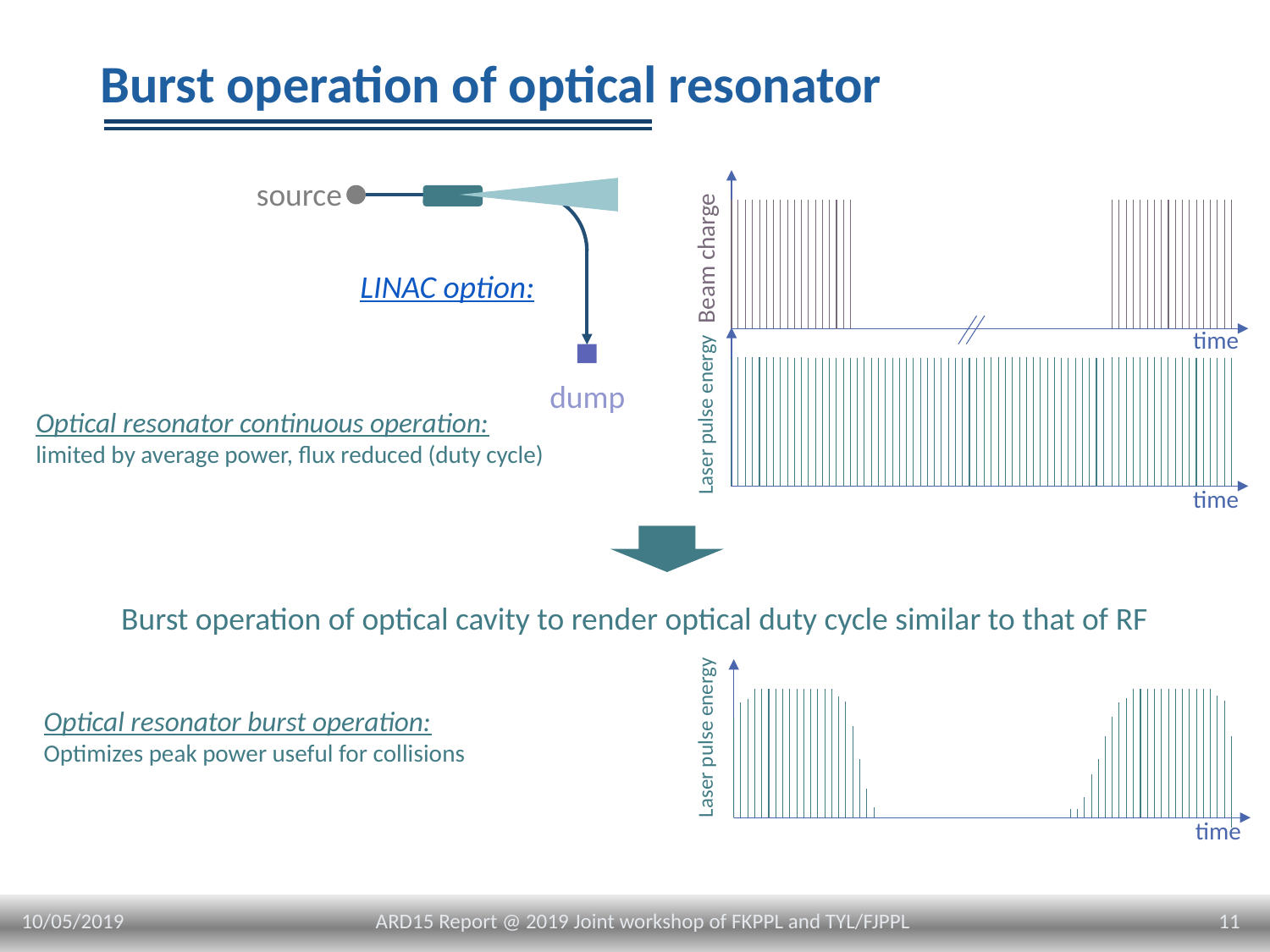

# Burst operation of optical resonator

source

LINAC option:

dump
Beam charge
time
Laser pulse energy
Optical resonator continuous operation:
limited by average power, flux reduced (duty cycle)
time

Burst operation of optical cavity to render optical duty cycle similar to that of RF
Optical resonator burst operation:
Optimizes peak power useful for collisions
Laser pulse energy
time
10/05/2019
11
ARD15 Report @ 2019 Joint workshop of FKPPL and TYL/FJPPL